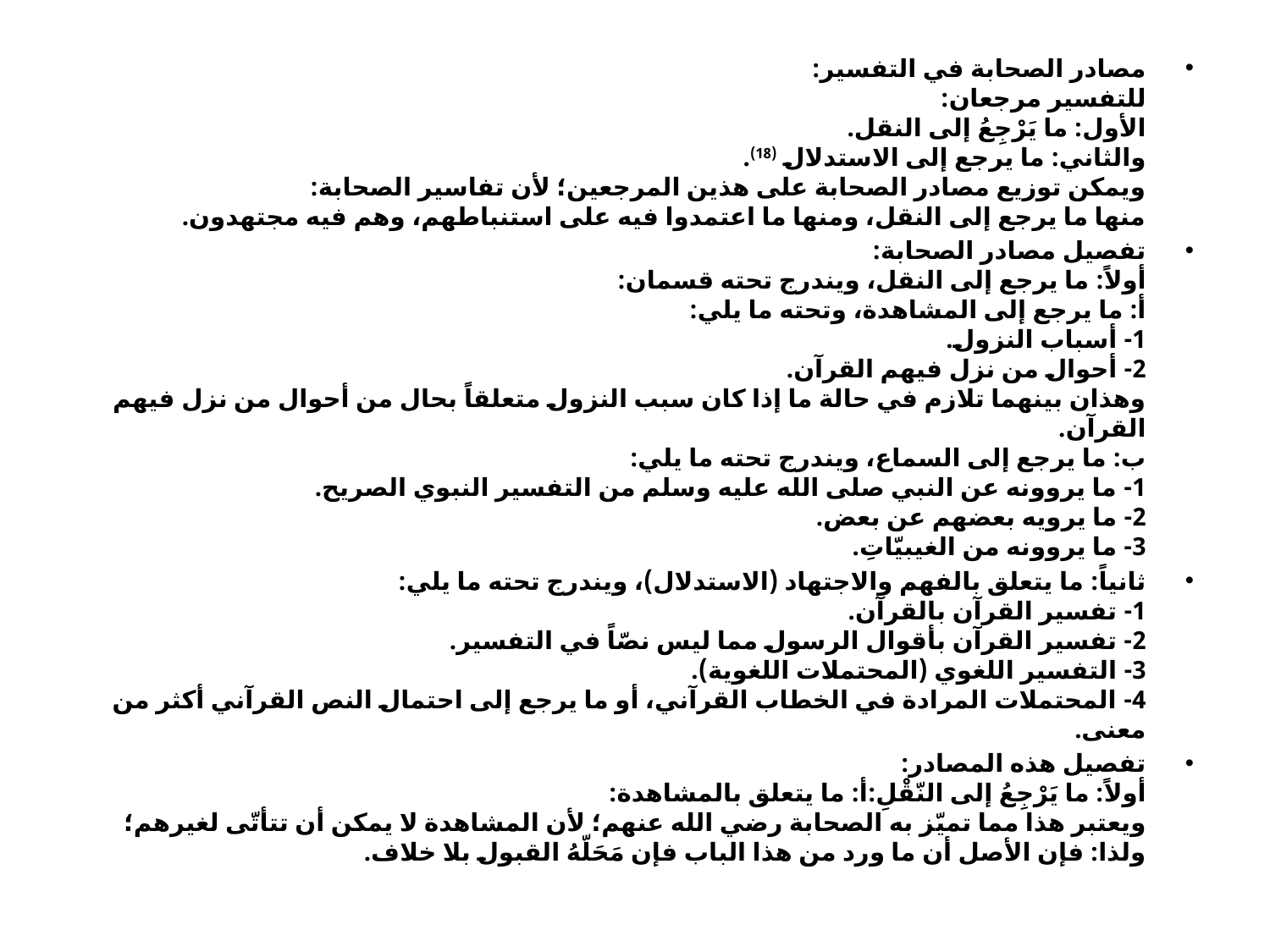

#
مصادر الصحابة في التفسير:
للتفسير مرجعان:
الأول: ما يَرْجِعُ إلى النقل.
والثاني: ما يرجع إلى الاستدلال (18).
ويمكن توزيع مصادر الصحابة على هذين المرجعين؛ لأن تفاسير الصحابة:
منها ما يرجع إلى النقل، ومنها ما اعتمدوا فيه على استنباطهم، وهم فيه مجتهدون.
تفصيل مصادر الصحابة:
أولاً: ما يرجع إلى النقل، ويندرج تحته قسمان:
أ: ما يرجع إلى المشاهدة، وتحته ما يلي:
1- أسباب النزول.
2- أحوال من نزل فيهم القرآن.
وهذان بينهما تلازم في حالة ما إذا كان سبب النزول متعلقاً بحال من أحوال من نزل فيهم القرآن.
ب: ما يرجع إلى السماع، ويندرج تحته ما يلي:
1- ما يروونه عن النبي صلى الله عليه وسلم من التفسير النبوي الصريح.
2- ما يرويه بعضهم عن بعض.
3- ما يروونه من الغيبيّاتِ.
ثانياً: ما يتعلق بالفهم والاجتهاد (الاستدلال)، ويندرج تحته ما يلي:
1- تفسير القرآن بالقرآن.
2- تفسير القرآن بأقوال الرسول مما ليس نصّاً في التفسير.
3- التفسير اللغوي (المحتملات اللغوية).
4- المحتملات المرادة في الخطاب القرآني، أو ما يرجع إلى احتمال النص القرآني أكثر من معنى.
تفصيل هذه المصادر:
أولاً: ما يَرْجِعُ إلى النّقْلِ:أ: ما يتعلق بالمشاهدة:
ويعتبر هذا مما تميّز به الصحابة رضي الله عنهم؛ لأن المشاهدة لا يمكن أن تتأتّى لغيرهم؛ ولذا: فإن الأصل أن ما ورد من هذا الباب فإن مَحَلّهُ القبول بلا خلاف.